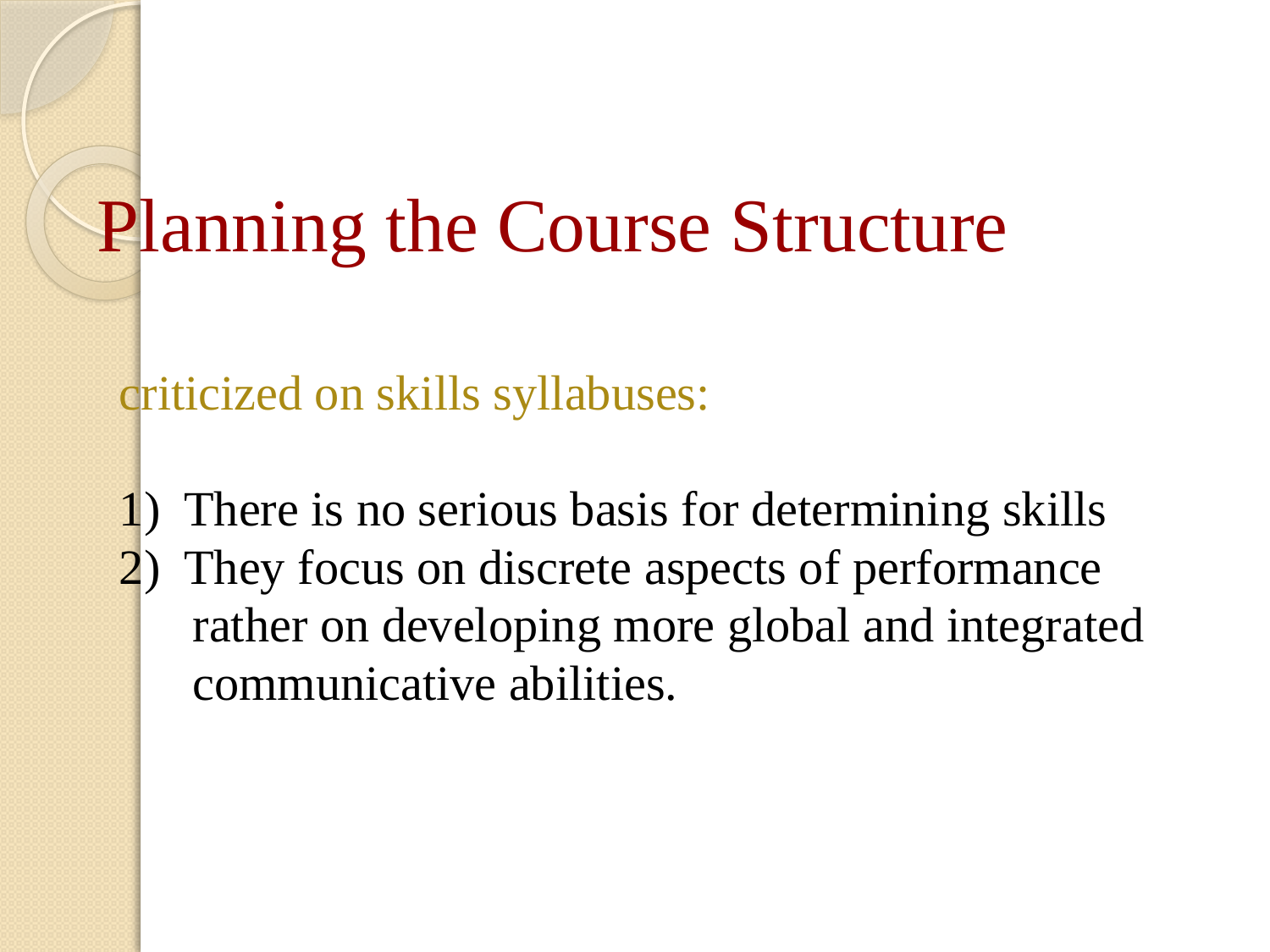

# Planning the Course Structure
criticized on skills syllabuses:

1)  There is no serious basis for determining skills
2)  They focus on discrete aspects of performance
      rather on developing more global and integrated
      communicative abilities.